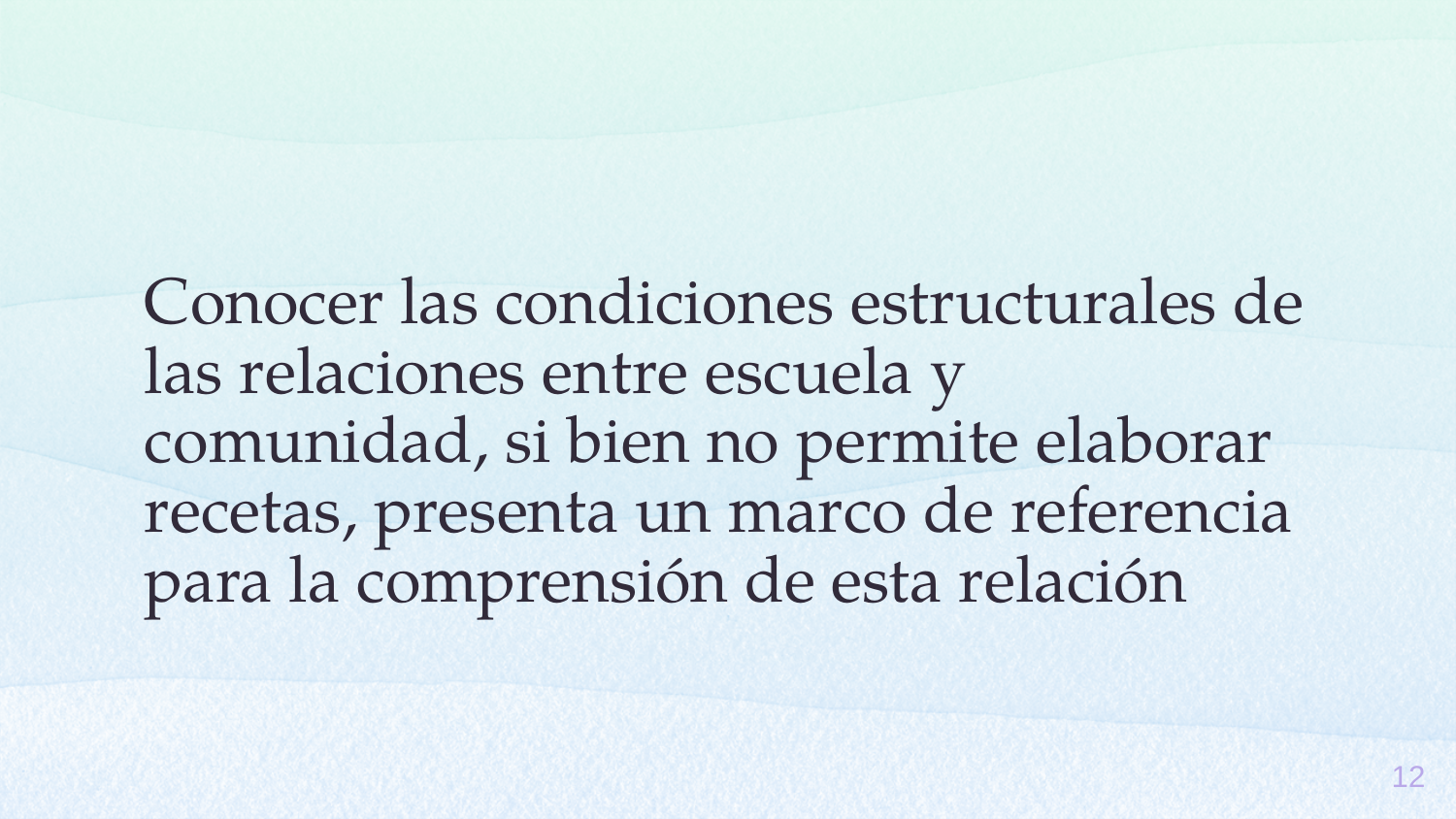

Conocer las condiciones estructurales de las relaciones entre escuela y comunidad, si bien no permite elaborar recetas, presenta un marco de referencia para la comprensión de esta relación
12